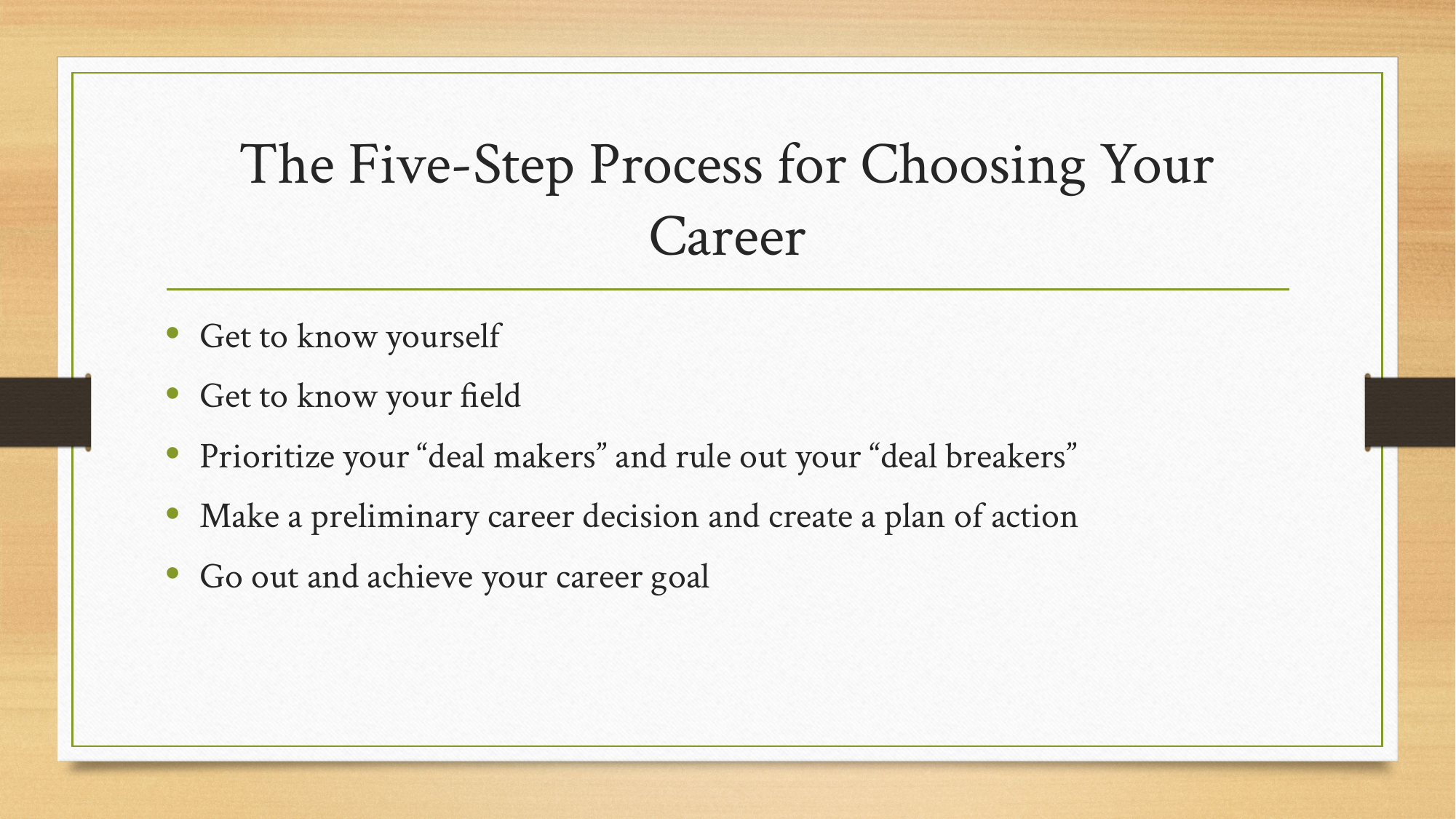

# The Five-Step Process for Choosing Your Career
Get to know yourself
Get to know your field
Prioritize your “deal makers” and rule out your “deal breakers”
Make a preliminary career decision and create a plan of action
Go out and achieve your career goal